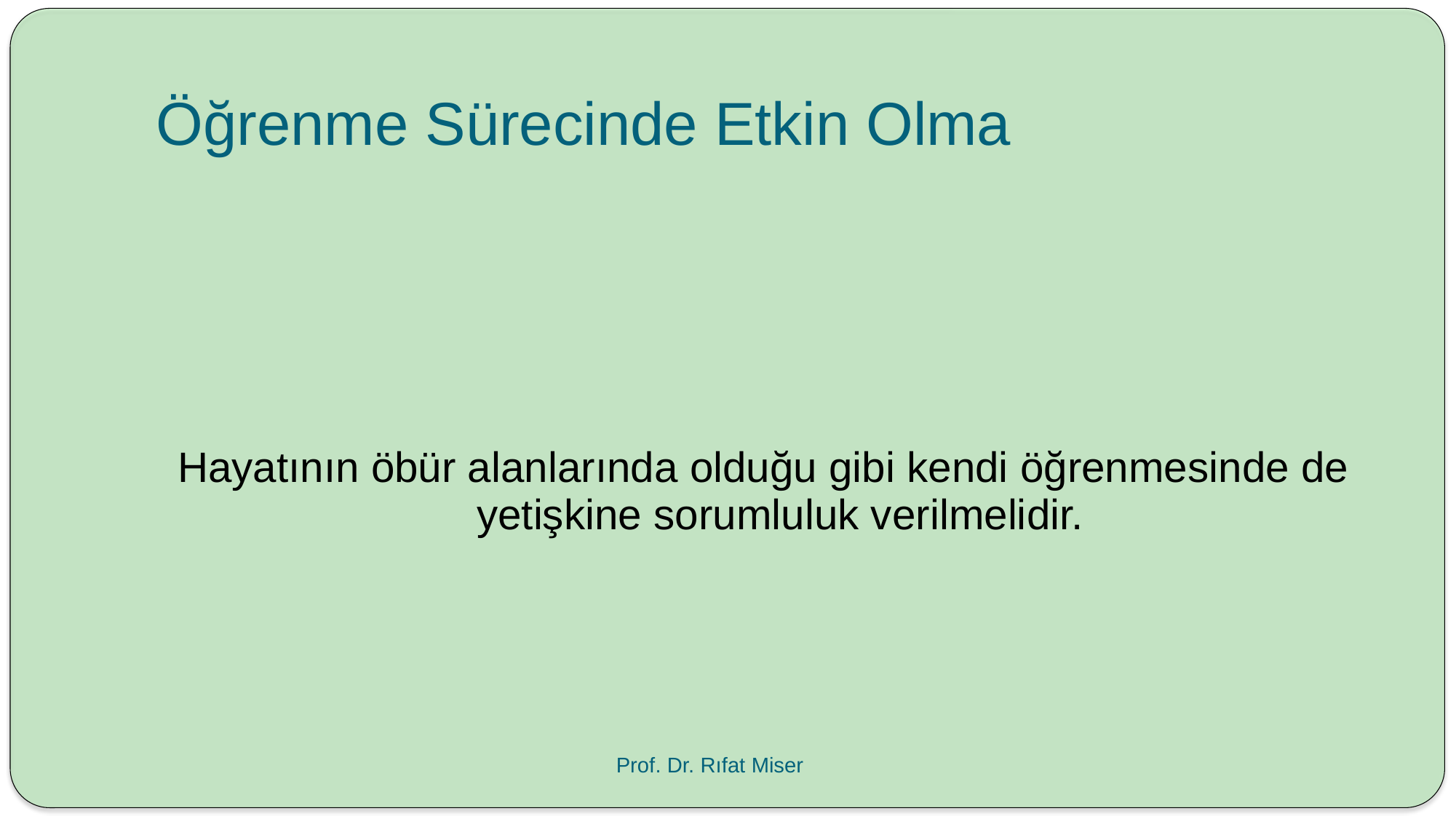

# Öğrenme Sürecinde Etkin Olma
Hayatının öbür alanlarında olduğu gibi kendi öğrenmesinde de yetişkine sorumluluk verilmelidir.

Prof. Dr. Rıfat Miser